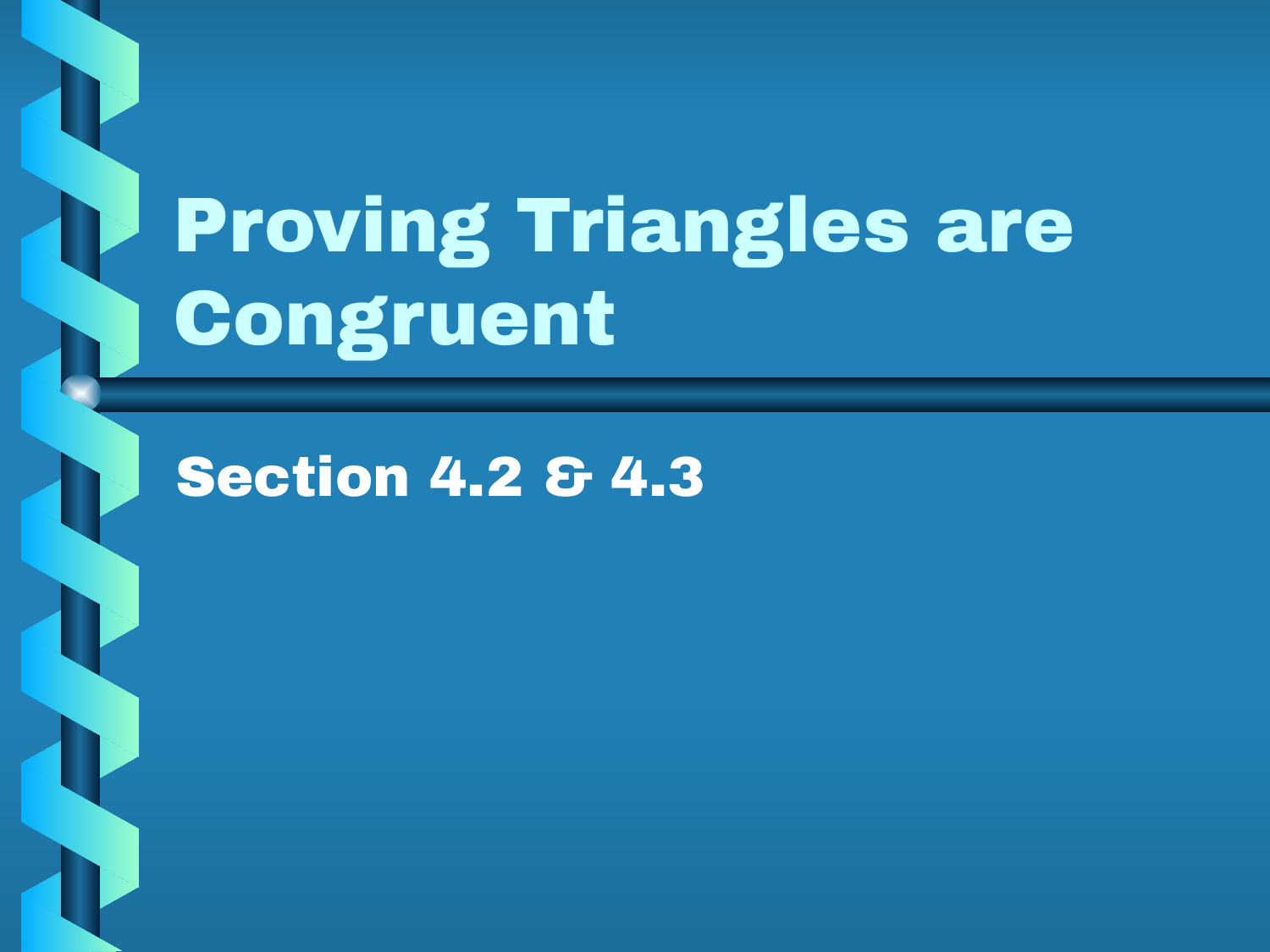

# Proving Triangles are Congruent
Section 4.2 & 4.3